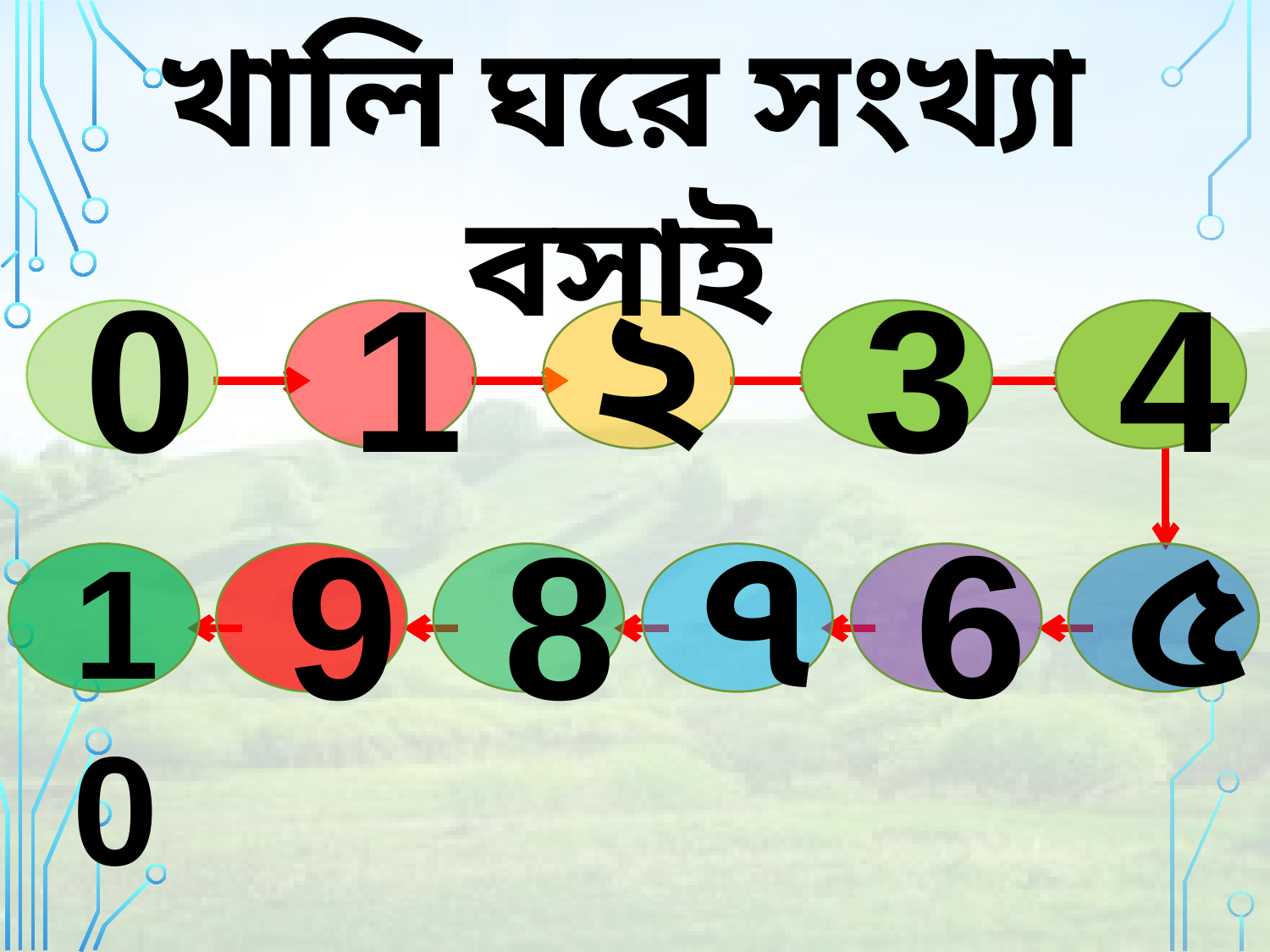

খালি ঘরে সংখ্যা বসাই
২
0
1
3
4

৭
৫
6
9
8
10